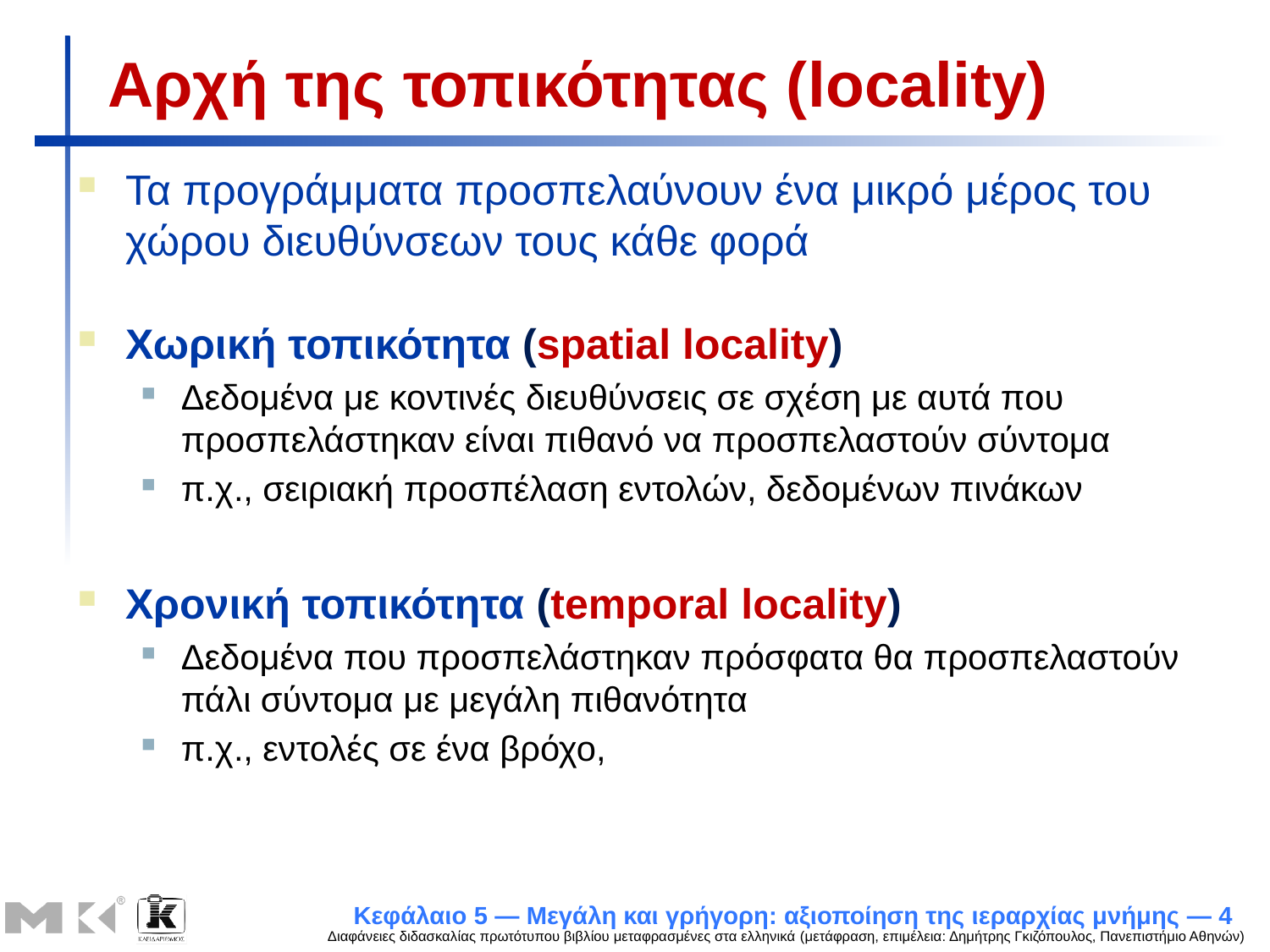

# Αρχή της τοπικότητας (locality)
Τα προγράμματα προσπελαύνουν ένα μικρό μέρος του χώρου διευθύνσεων τους κάθε φορά

Χωρική τοπικότητα (spatial locality)
Δεδομένα με κοντινές διευθύνσεις σε σχέση με αυτά που προσπελάστηκαν είναι πιθανό να προσπελαστούν σύντομα
π.χ., σειριακή προσπέλαση εντολών, δεδομένων πινάκων

Χρονική τοπικότητα (temporal locality)
Δεδομένα που προσπελάστηκαν πρόσφατα θα προσπελαστούν πάλι σύντομα με μεγάλη πιθανότητα
π.χ., εντολές σε ένα βρόχο,

Κεφάλαιο 5 — Μεγάλη και γρήγορη: αξιοποίηση της ιεραρχίας μνήμης — 4